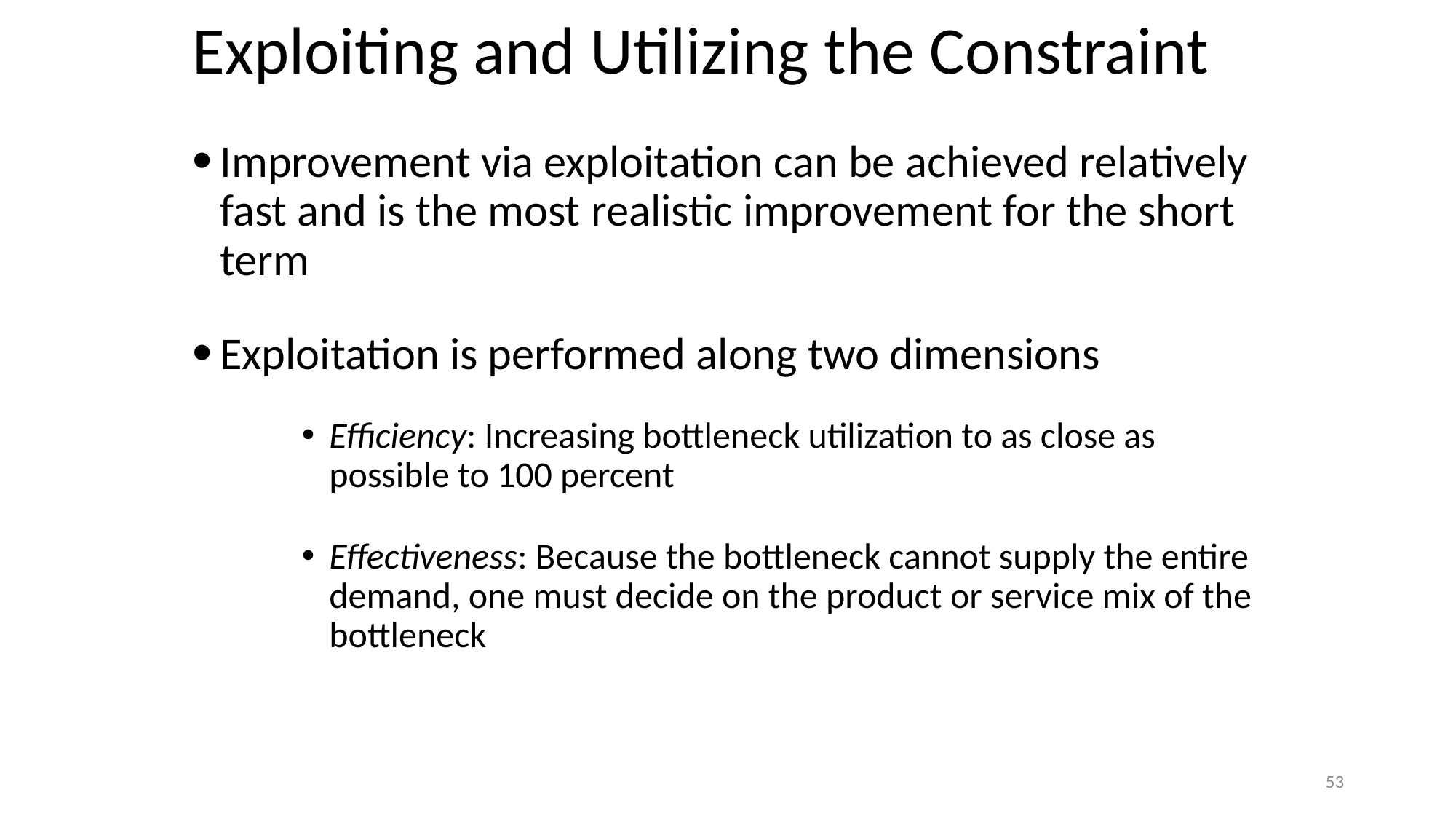

# Exploiting and Utilizing the Constraint
Improvement via exploitation can be achieved relatively fast and is the most realistic improvement for the short term

Exploitation is performed along two dimensions

Efficiency: Increasing bottleneck utilization to as close as possible to 100 percent

Effectiveness: Because the bottleneck cannot supply the entire demand, one must decide on the product or service mix of the bottleneck

53